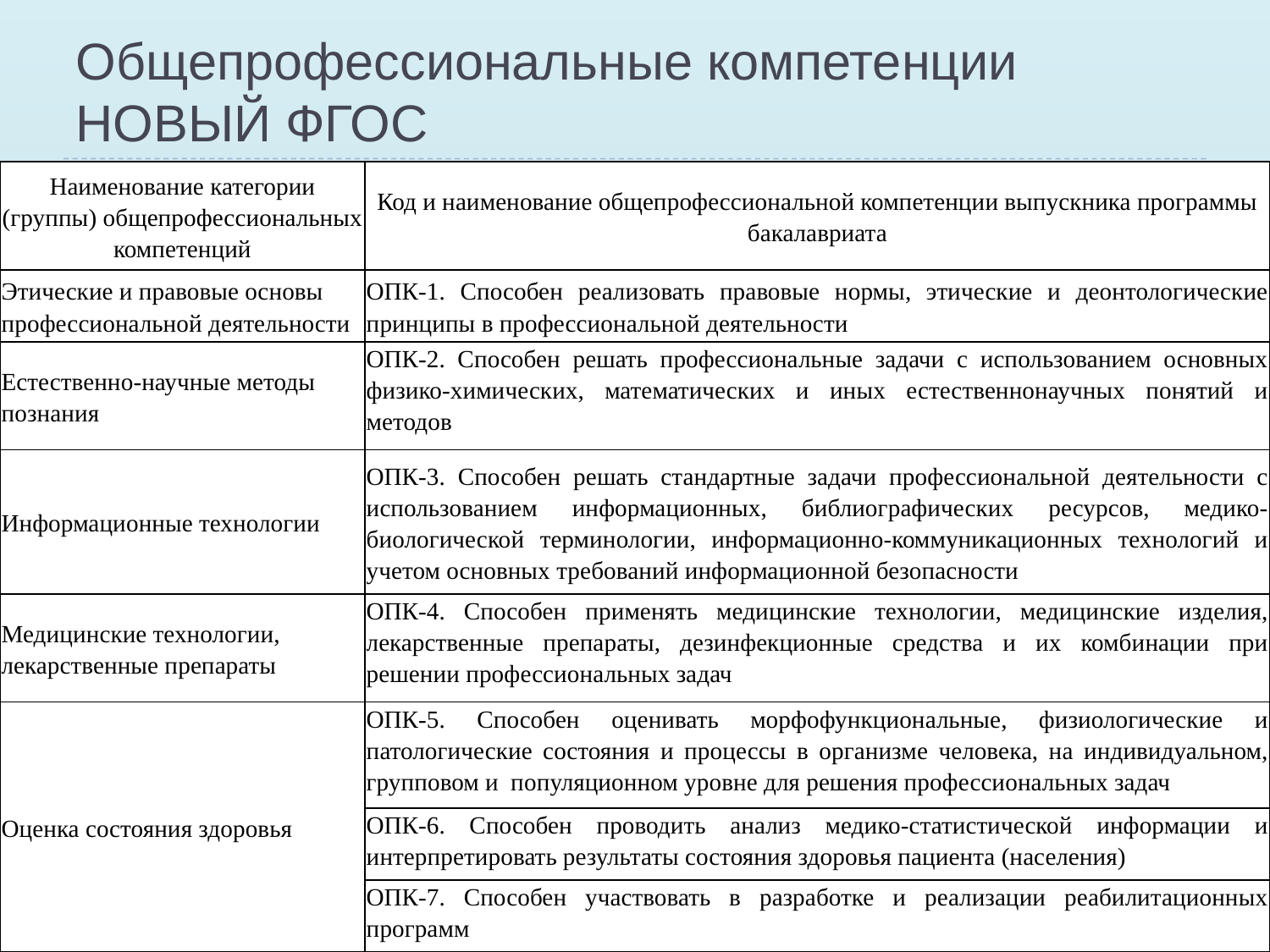

# Общепрофессиональные компетенции НОВЫЙ ФГОС
| Наименование категории (группы) общепрофессиональных компетенций | Код и наименование общепрофессиональной компетенции выпускника программы бакалавриата |
| --- | --- |
| Этические и правовые основы профессиональной деятельности | ОПК-1. Способен реализовать правовые нормы, этические и деонтологические принципы в профессиональной деятельности |
| Естественно-научные методы познания | ОПК-2. Способен решать профессиональные задачи с использованием основных физико-химических, математических и иных естественнонаучных понятий и методов |
| Информационные технологии | ОПК-3. Способен решать стандартные задачи профессиональной деятельности с использованием информационных, библиографических ресурсов, медико-биологической терминологии, информационно-коммуникационных технологий и учетом основных требований информационной безопасности |
| Медицинские технологии, лекарственные препараты | ОПК-4. Способен применять медицинские технологии, медицинские изделия, лекарственные препараты, дезинфекционные средства и их комбинации при решении профессиональных задач |
| Оценка состояния здоровья | ОПК-5. Способен оценивать морфофункциональные, физиологические и патологические состояния и процессы в организме человека, на индивидуальном, групповом и популяционном уровне для решения профессиональных задач |
|  | ОПК-6. Способен проводить анализ медико-статистической информации и интерпретировать результаты состояния здоровья пациента (населения) |
|  | ОПК-7. Способен участвовать в разработке и реализации реабилитационных программ |